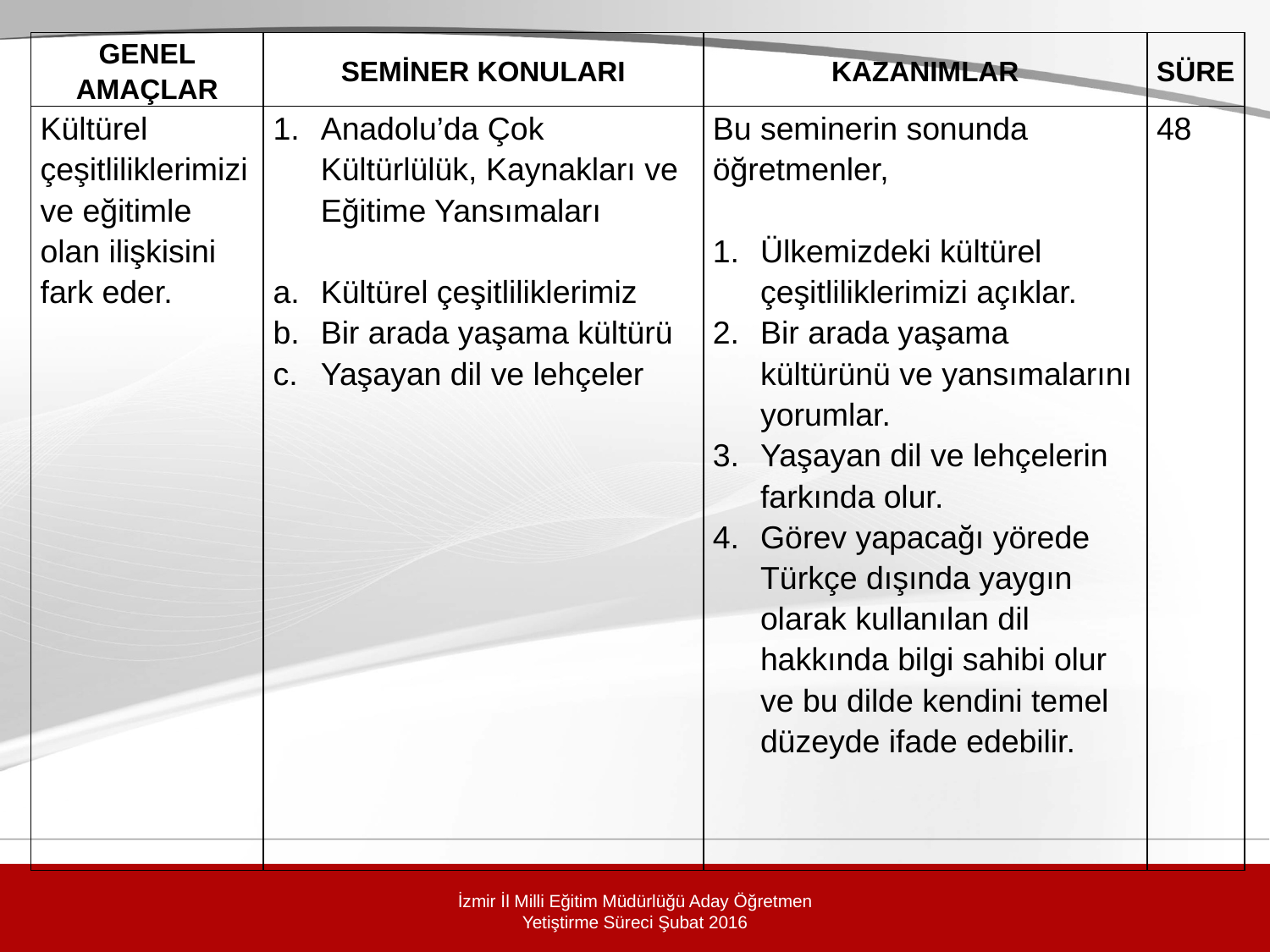

| GENEL AMAÇLAR | SEMİNER KONULARI | KAZANIMLAR | SÜRE |
| --- | --- | --- | --- |
| Kültürel çeşitliliklerimizi ve eğitimle olan ilişkisini fark eder. | Anadolu’da Çok Kültürlülük, Kaynakları ve Eğitime Yansımaları Kültürel çeşitliliklerimiz Bir arada yaşama kültürü Yaşayan dil ve lehçeler | Bu seminerin sonunda öğretmenler, Ülkemizdeki kültürel çeşitliliklerimizi açıklar. Bir arada yaşama kültürünü ve yansımalarını yorumlar. Yaşayan dil ve lehçelerin farkında olur. Görev yapacağı yörede Türkçe dışında yaygın olarak kullanılan dil hakkında bilgi sahibi olur ve bu dilde kendini temel düzeyde ifade edebilir. | 48 |

İzmir İl Milli Eğitim Müdürlüğü Aday Öğretmen Yetiştirme Süreci Şubat 2016